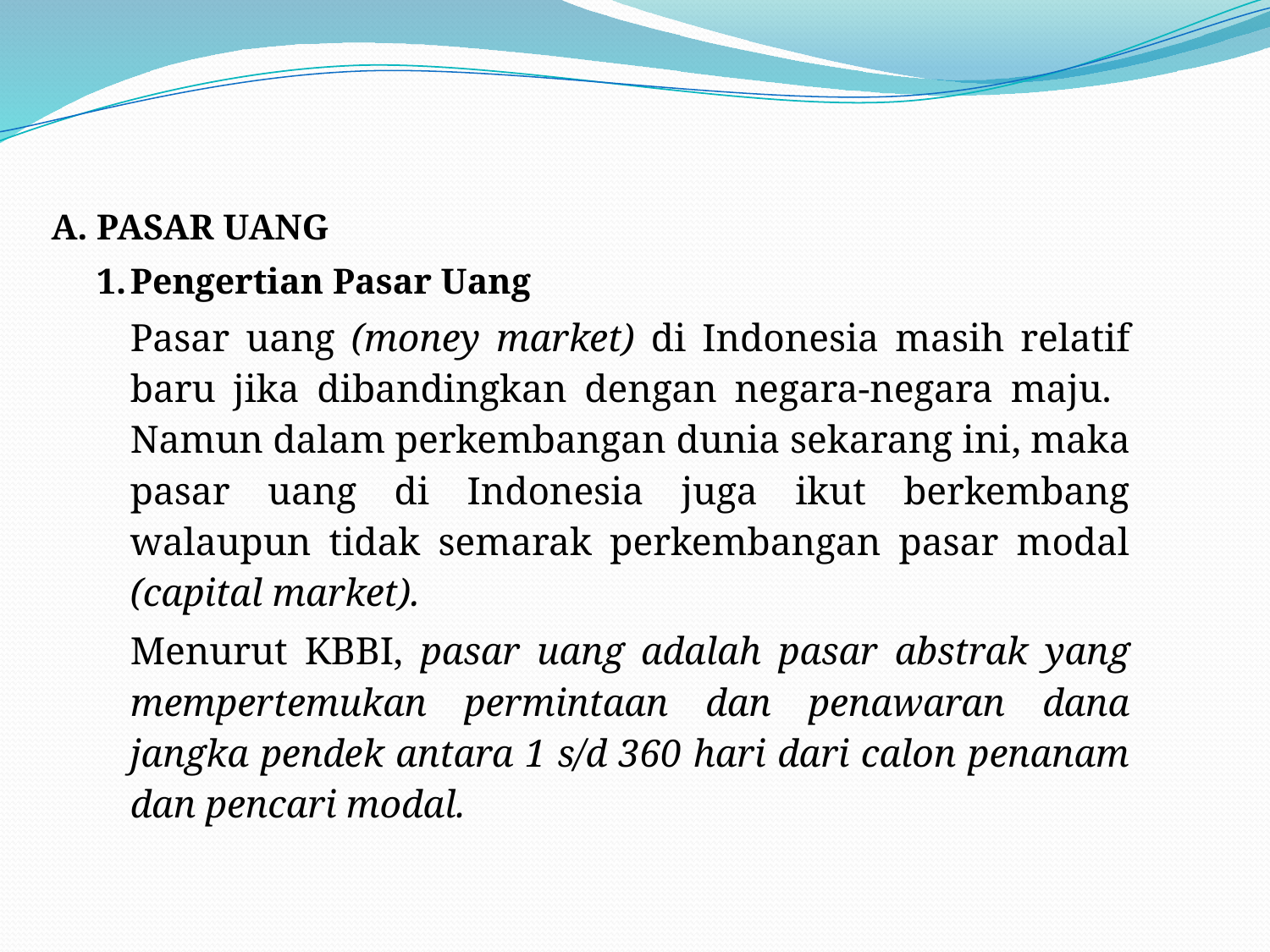

A.	PASAR UANG
1.	Pengertian Pasar Uang
	Pasar uang (money market) di Indonesia masih relatif baru jika dibandingkan dengan negara-negara maju.  Namun dalam perkembangan dunia sekarang ini, maka pasar uang di Indonesia juga ikut berkembang walaupun tidak semarak perkembangan pasar modal (capital market).
	Menurut KBBI, pasar uang adalah pasar abstrak yang mempertemukan permintaan dan penawaran dana jangka pendek antara 1 s/d 360 hari dari calon penanam dan pencari modal.